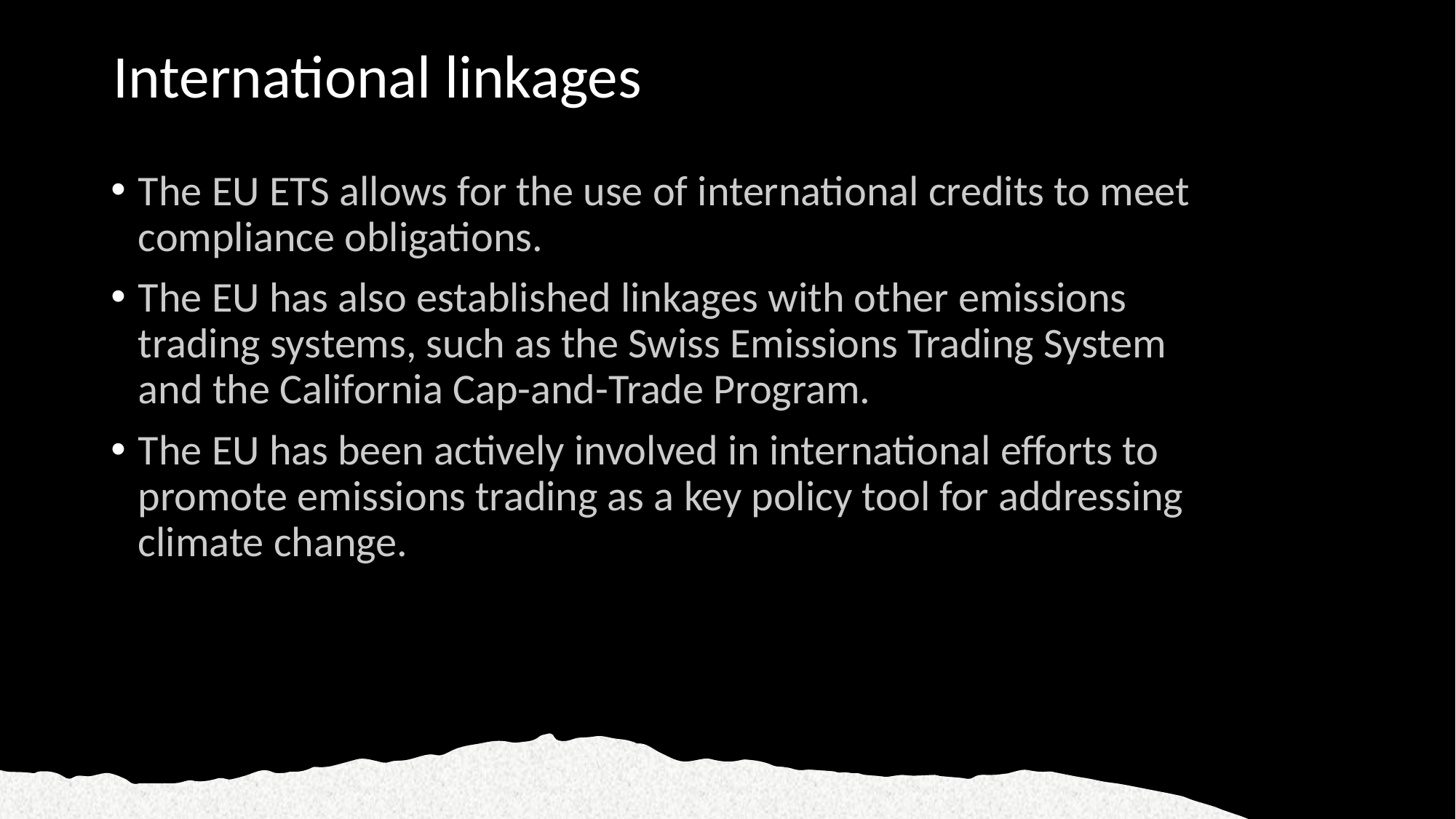

# International linkages
The EU ETS allows for the use of international credits to meet compliance obligations.
The EU has also established linkages with other emissions trading systems, such as the Swiss Emissions Trading System and the California Cap-and-Trade Program.
The EU has been actively involved in international efforts to promote emissions trading as a key policy tool for addressing climate change.